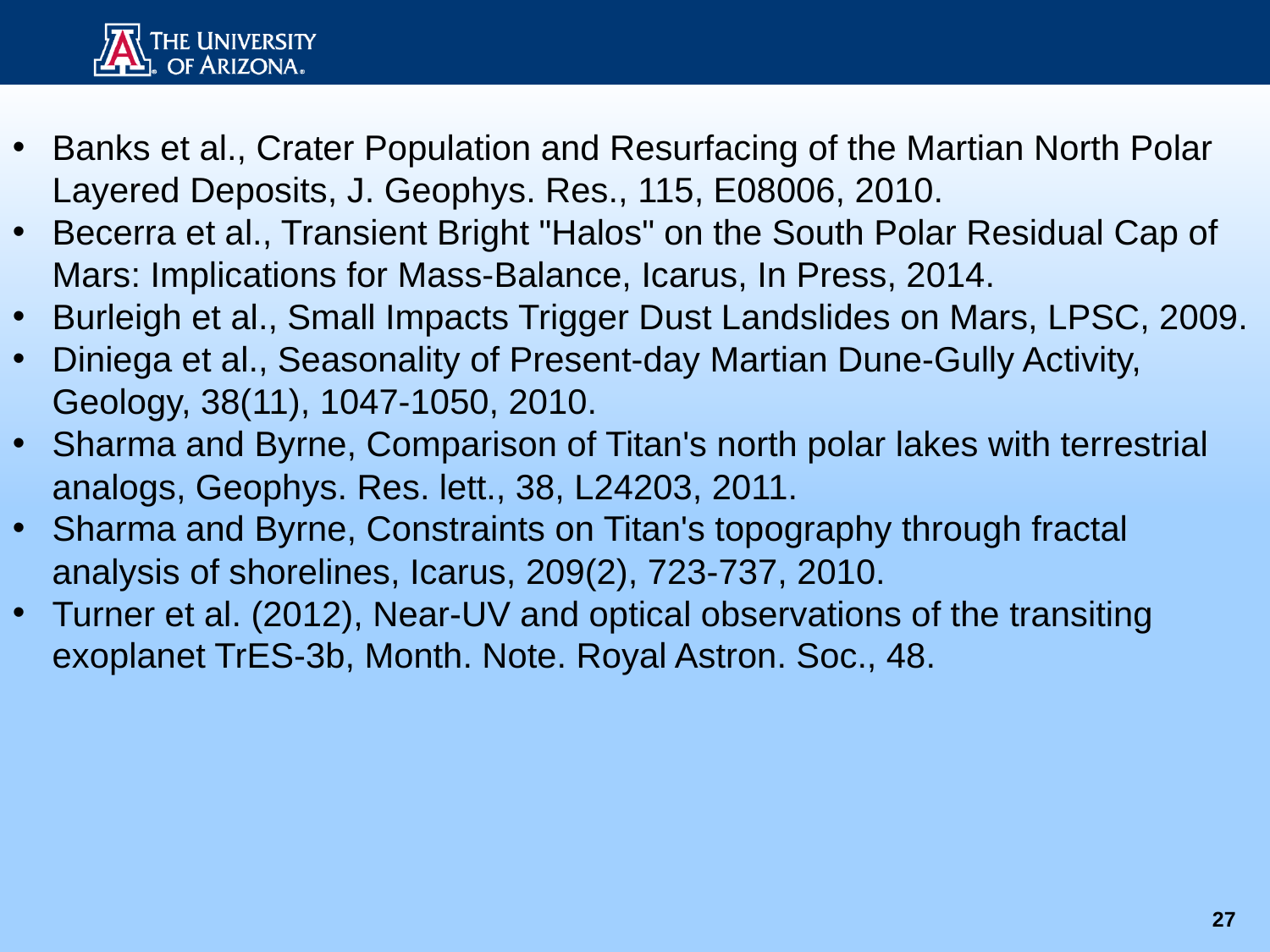

Banks et al., Crater Population and Resurfacing of the Martian North Polar Layered Deposits, J. Geophys. Res., 115, E08006, 2010.
Becerra et al., Transient Bright "Halos" on the South Polar Residual Cap of Mars: Implications for Mass-Balance, Icarus, In Press, 2014.
Burleigh et al., Small Impacts Trigger Dust Landslides on Mars, LPSC, 2009.
Diniega et al., Seasonality of Present-day Martian Dune-Gully Activity, Geology, 38(11), 1047-1050, 2010.
Sharma and Byrne, Comparison of Titan's north polar lakes with terrestrial analogs, Geophys. Res. lett., 38, L24203, 2011.
Sharma and Byrne, Constraints on Titan's topography through fractal analysis of shorelines, Icarus, 209(2), 723-737, 2010.
Turner et al. (2012), Near-UV and optical observations of the transiting exoplanet TrES-3b, Month. Note. Royal Astron. Soc., 48.

27